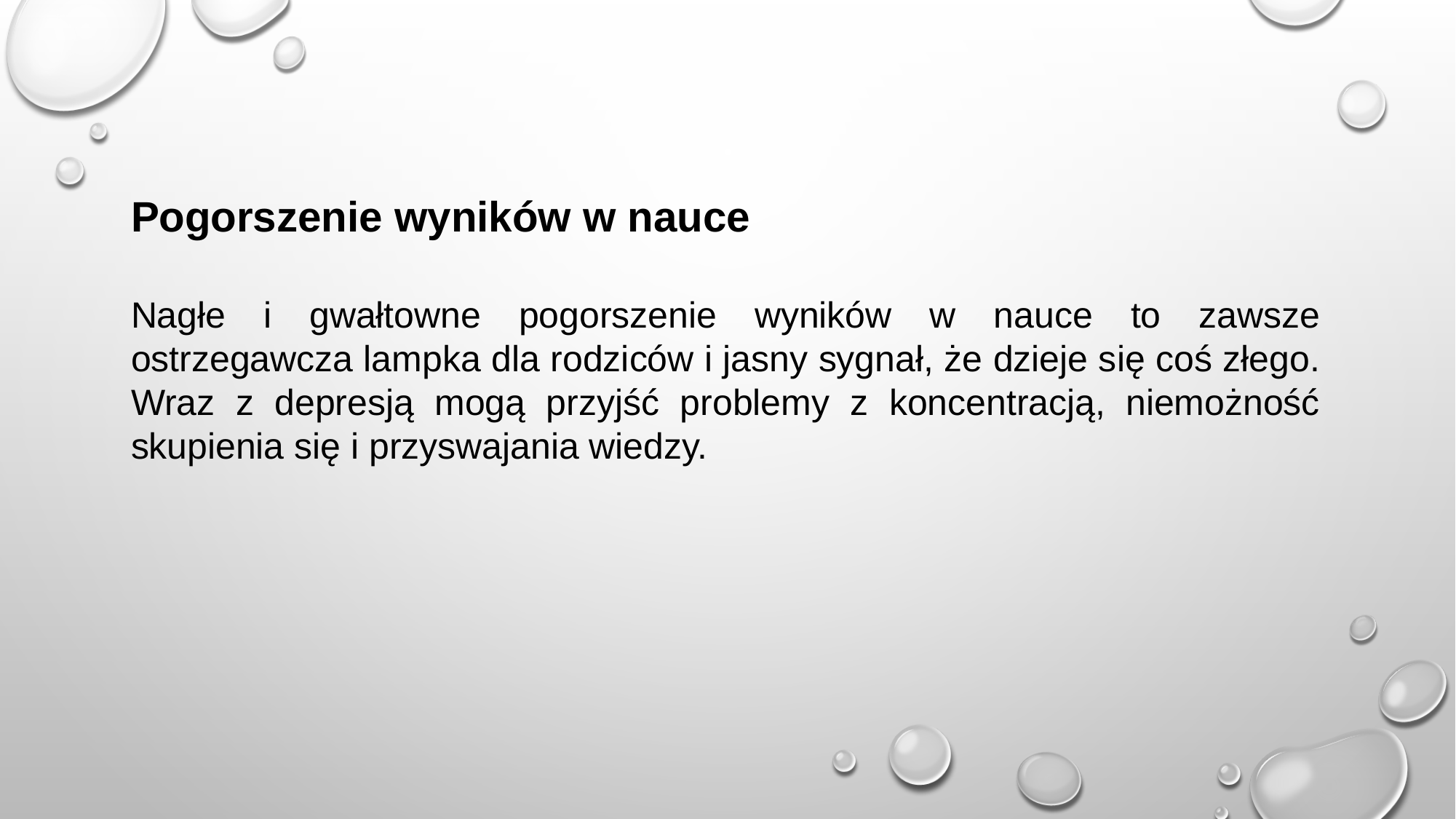

Pogorszenie wyników w nauce

Nagłe i gwałtowne pogorszenie wyników w nauce to zawsze ostrzegawcza lampka dla rodziców i jasny sygnał, że dzieje się coś złego.
Wraz z depresją mogą przyjść problemy z koncentracją, niemożność skupienia się i przyswajania wiedzy.